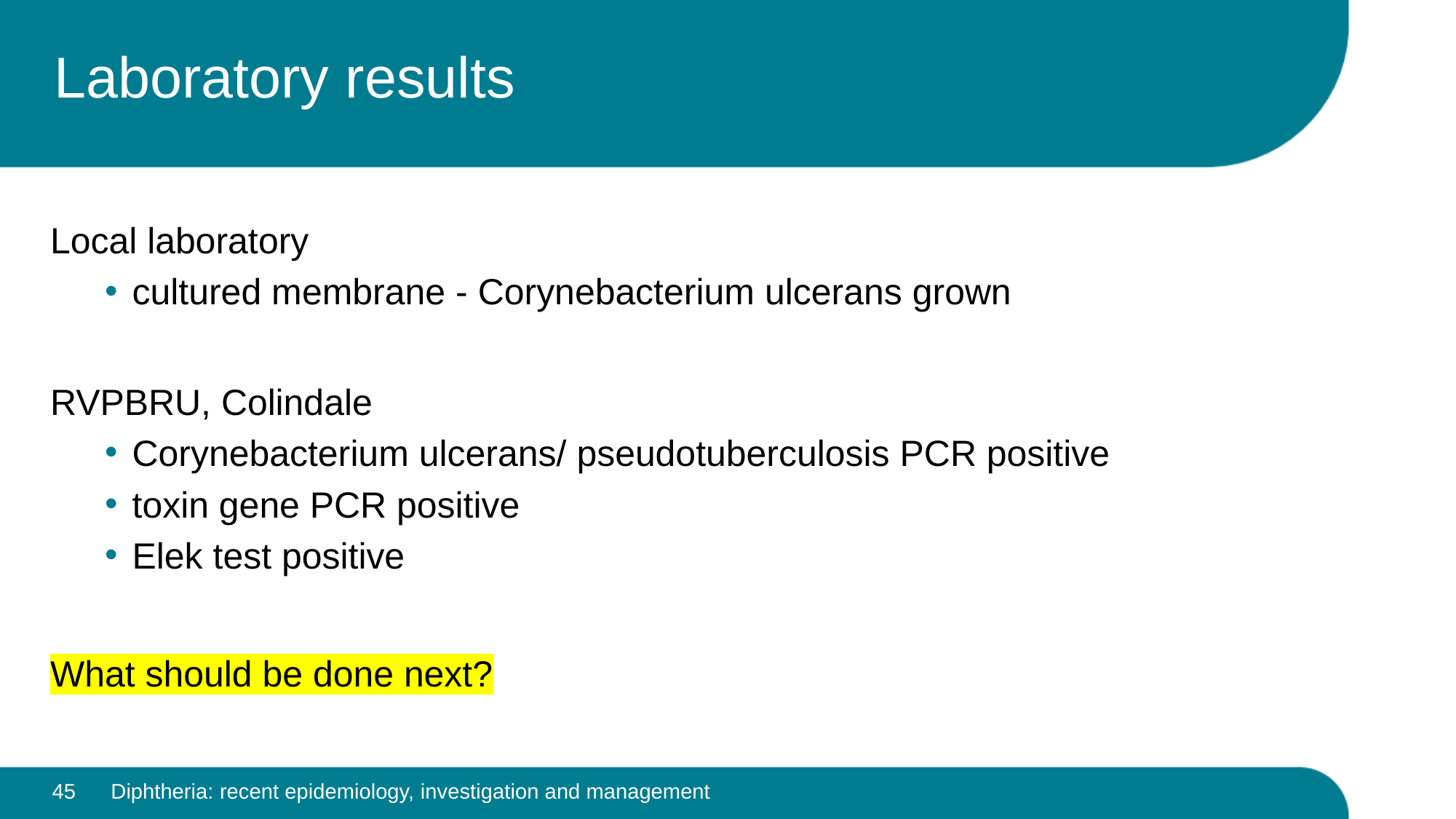

# Laboratory results
Local laboratory
cultured membrane - Corynebacterium ulcerans grown

RVPBRU, Colindale
Corynebacterium ulcerans/ pseudotuberculosis PCR positive
toxin gene PCR positive
Elek test positive

What should be done next?
45
Diphtheria: recent epidemiology, investigation and management